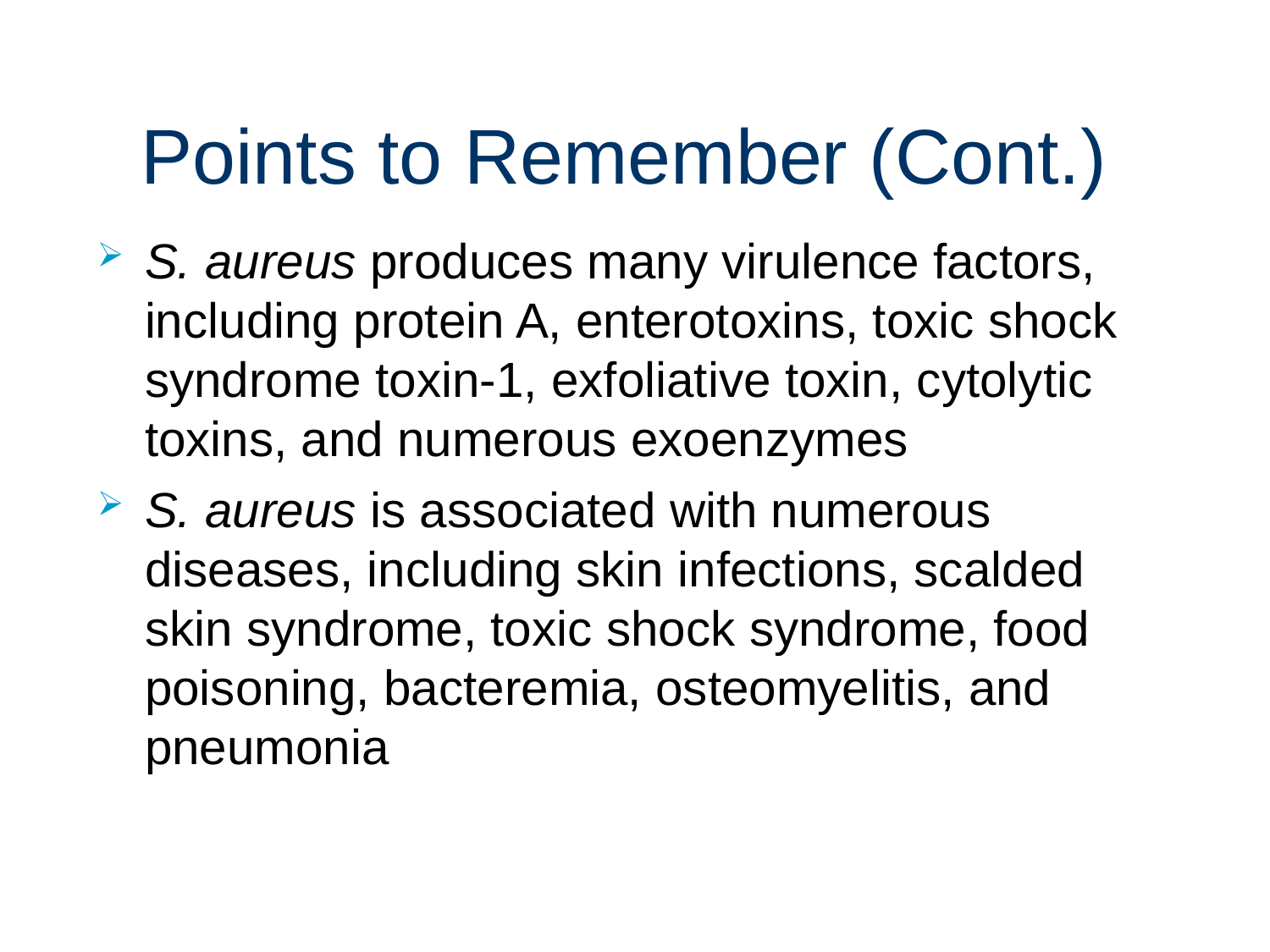

# Points to Remember (Cont.)
S. aureus produces many virulence factors, including protein A, enterotoxins, toxic shock syndrome toxin-1, exfoliative toxin, cytolytic toxins, and numerous exoenzymes
S. aureus is associated with numerous diseases, including skin infections, scalded skin syndrome, toxic shock syndrome, food poisoning, bacteremia, osteomyelitis, and pneumonia